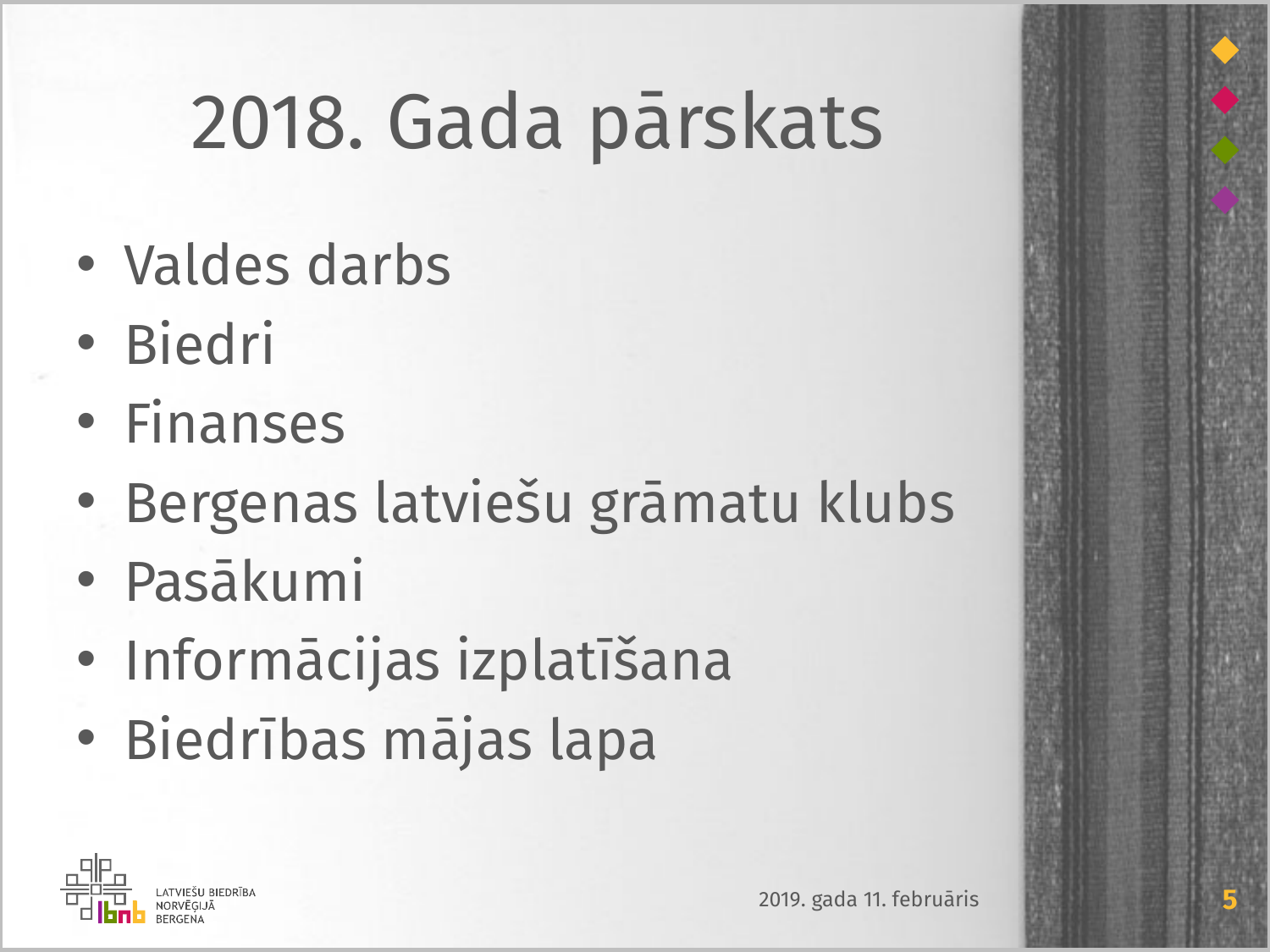

# 2018. Gada pārskats
Valdes darbs
Biedri
Finanses
Bergenas latviešu grāmatu klubs
Pasākumi
Informācijas izplatīšana
Biedrības mājas lapa

2019. gada 11. februāris
5